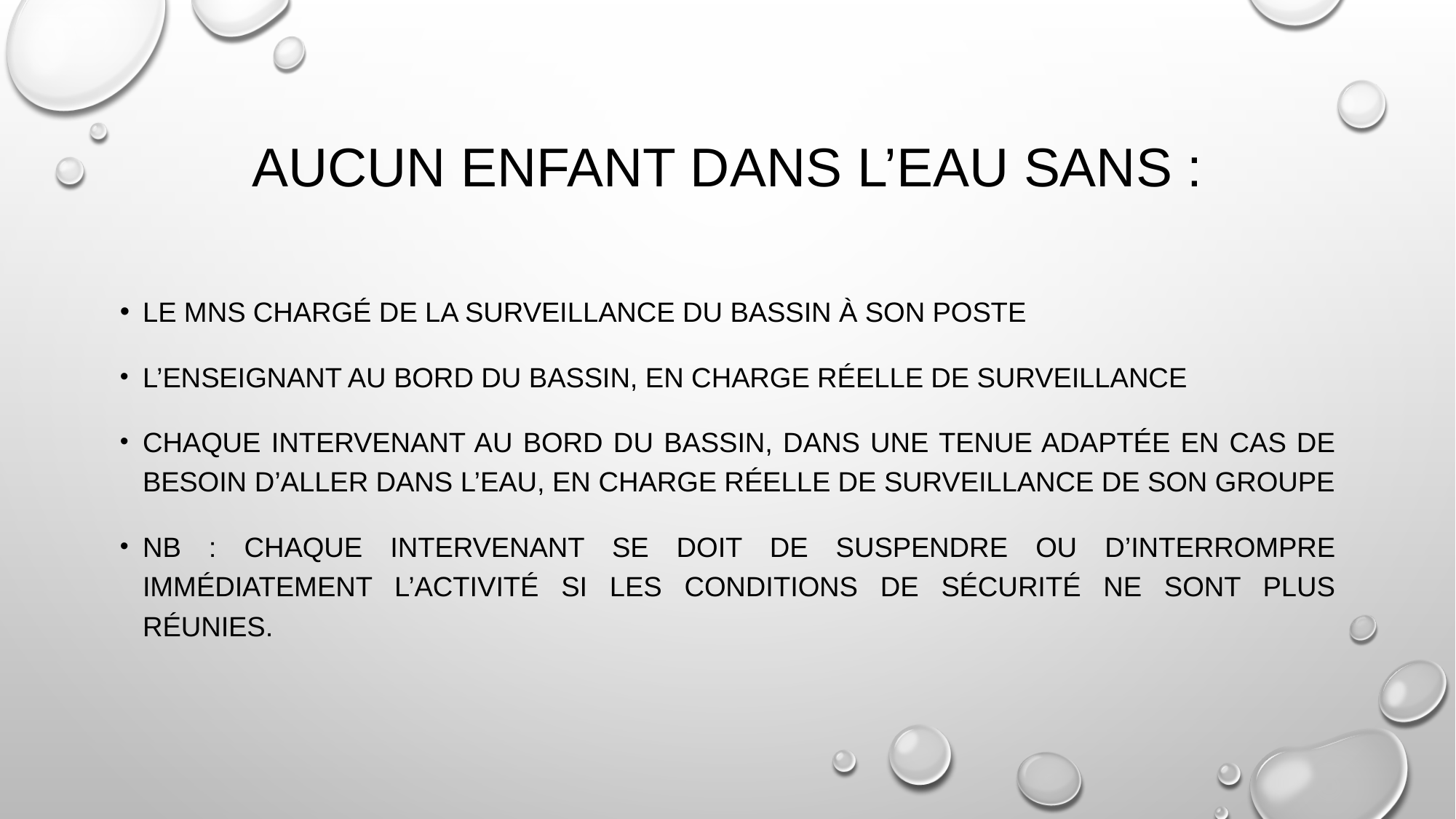

# Aucun enfant dans l’eau sans :
le mns chargé de la surveillance du bassin à son poste
L’enseignant au bord du bassin, en charge réelle de surveillance
Chaque intervenant au bord du bassin, dans une tenue adaptée en cas de besoin d’aller dans l’eau, en charge réelle de surveillance de son groupe
NB : Chaque intervenant se doit de suspendre ou d’interrompre immédiatement l’activité si les conditions de sécurité ne sont plus réunies.